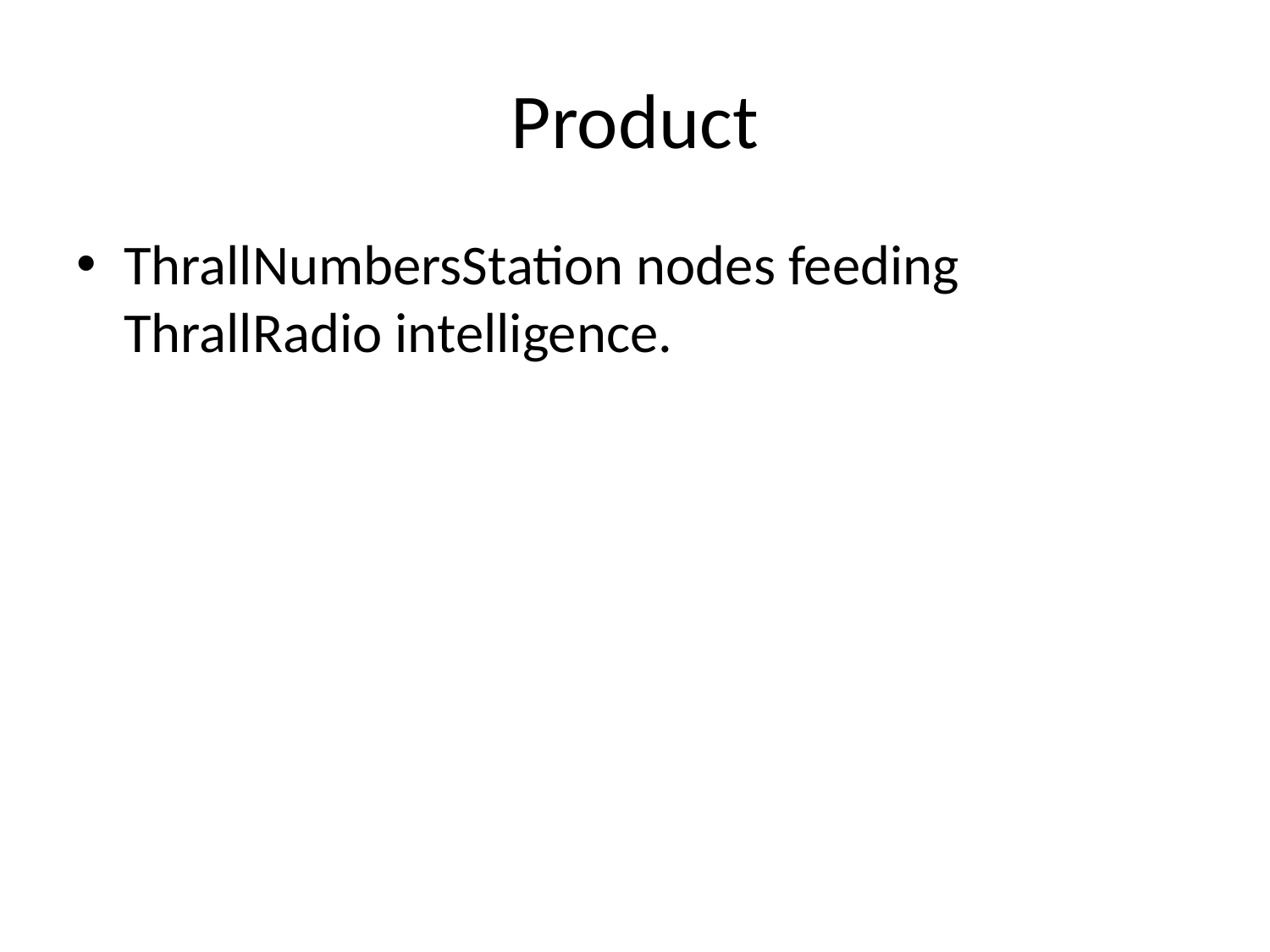

# Product
ThrallNumbersStation nodes feeding ThrallRadio intelligence.